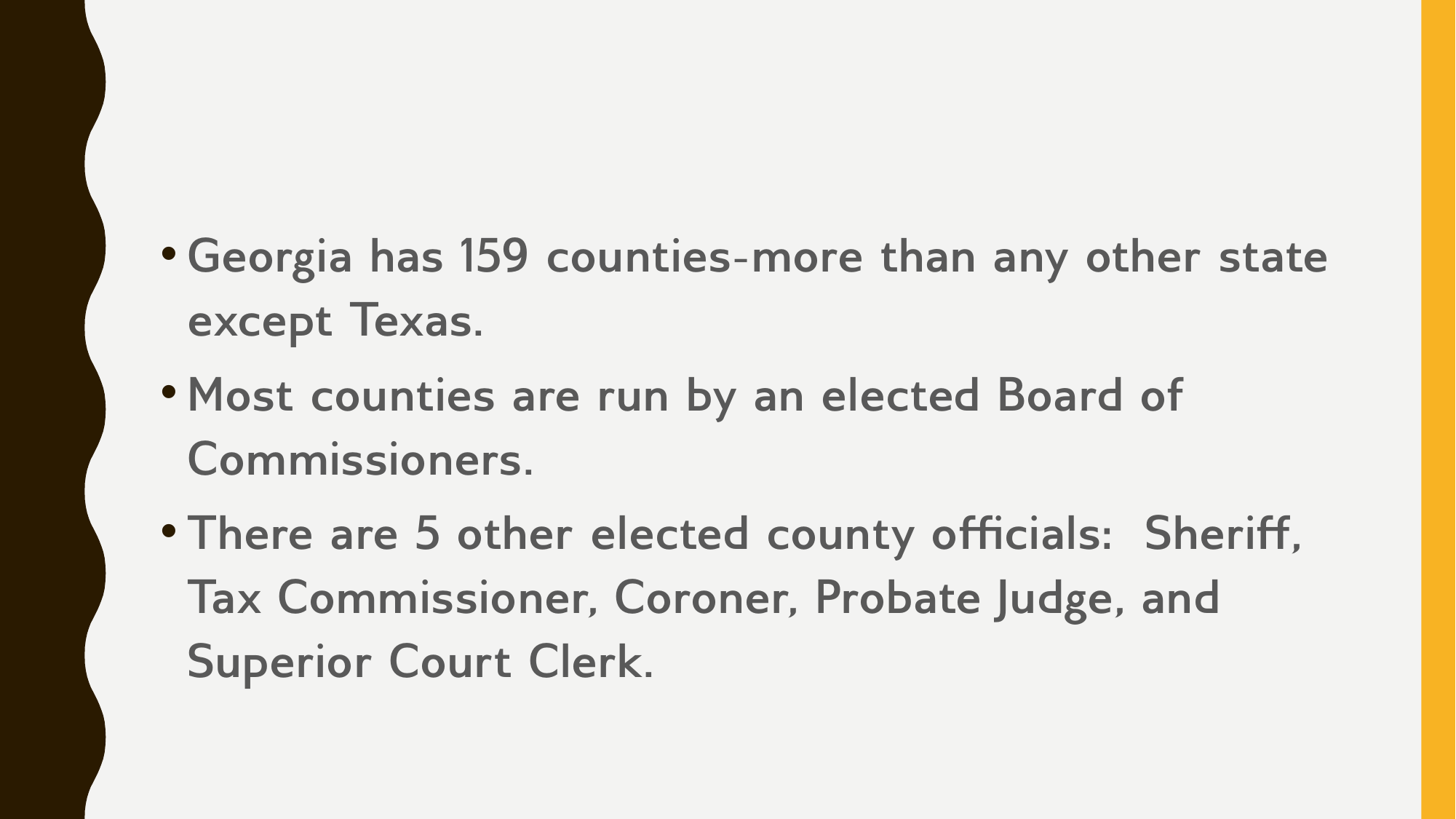

#
Georgia has 159 counties-more than any other state except Texas.
Most counties are run by an elected Board of Commissioners.
There are 5 other elected county officials:  Sheriff, Tax Commissioner, Coroner, Probate Judge, and Superior Court Clerk.